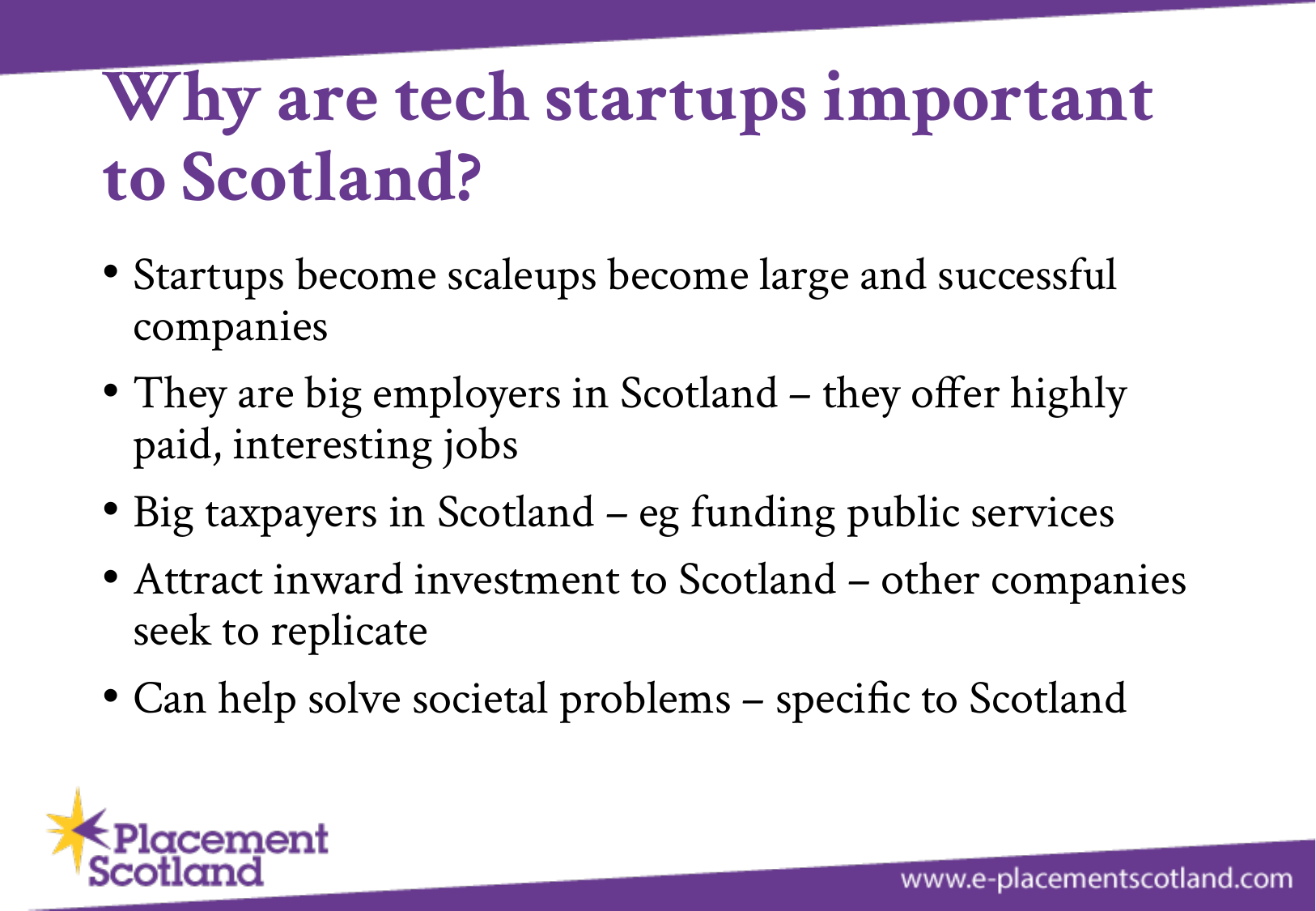

# Why are tech startups important to Scotland?
Startups become scaleups become large and successful companies
They are big employers in Scotland – they offer highly paid, interesting jobs
Big taxpayers in Scotland – eg funding public services
Attract inward investment to Scotland – other companies seek to replicate
Can help solve societal problems – specific to Scotland